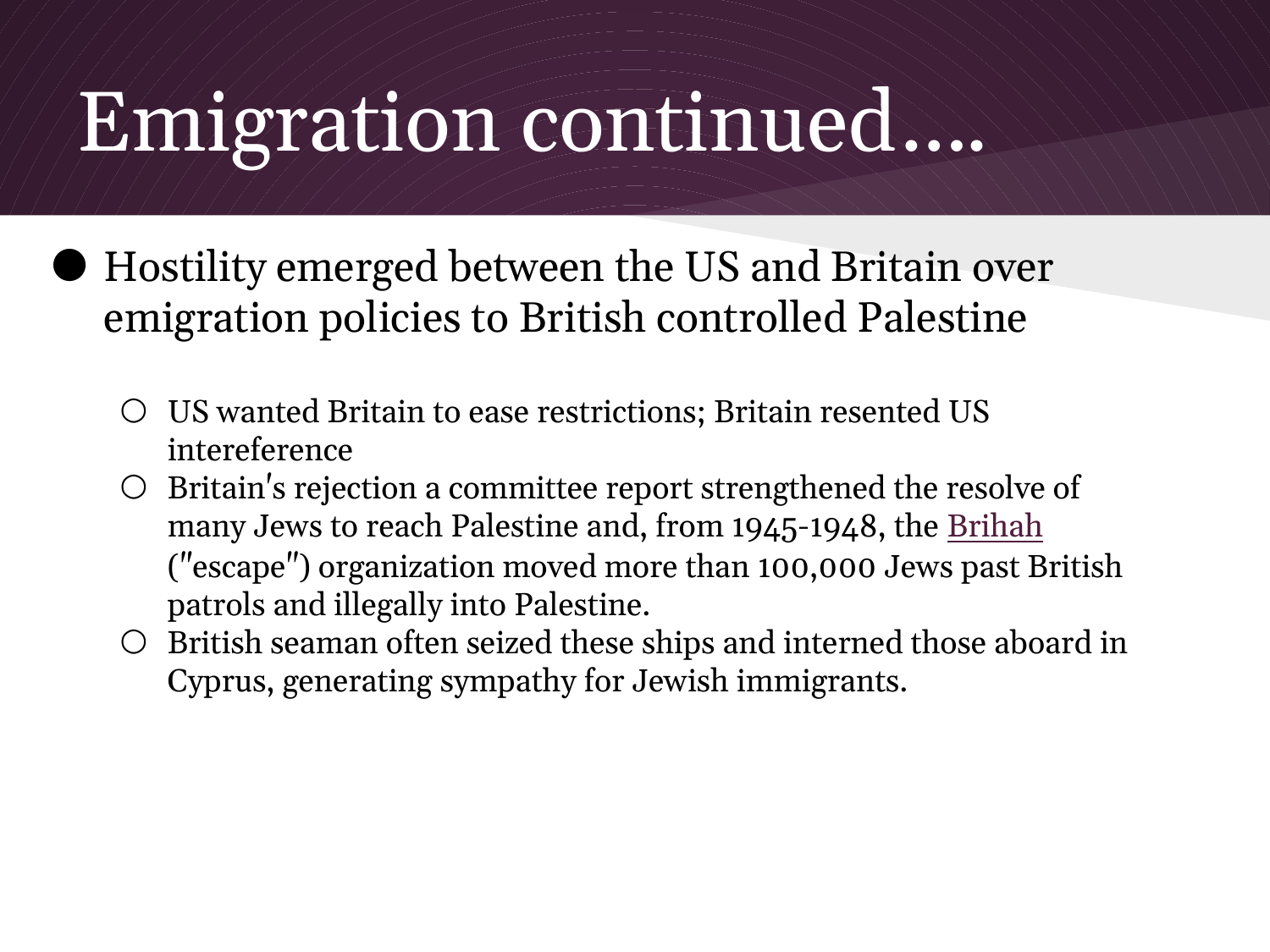

# Emigration continued….
Hostility emerged between the US and Britain over emigration policies to British controlled Palestine

US wanted Britain to ease restrictions; Britain resented US intereference
Britain's rejection a committee report strengthened the resolve of many Jews to reach Palestine and, from 1945-1948, the Brihah ("escape") organization moved more than 100,000 Jews past British patrols and illegally into Palestine.
British seaman often seized these ships and interned those aboard in Cyprus, generating sympathy for Jewish immigrants.